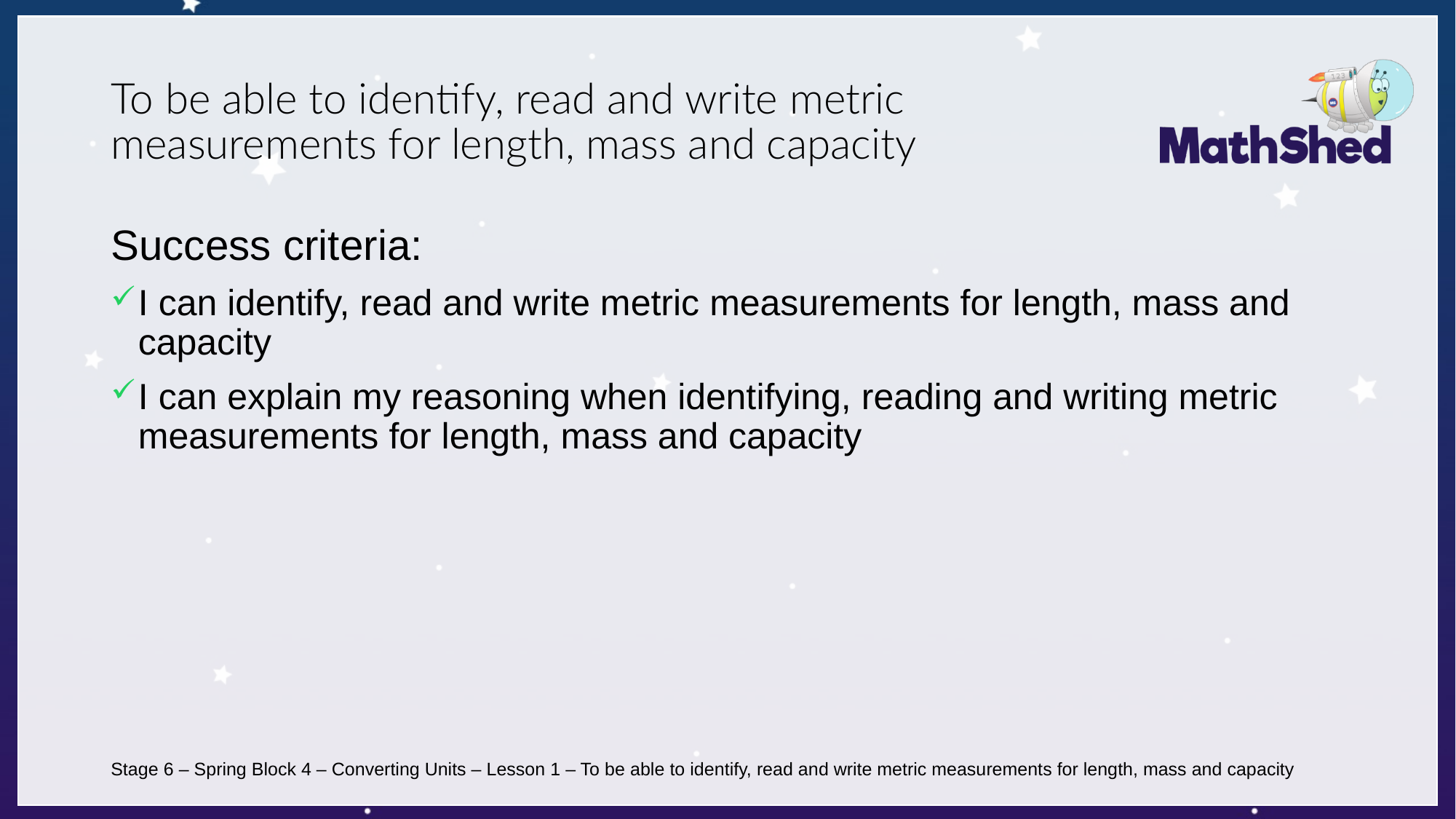

# To be able to identify, read and write metric measurements for length, mass and capacity
Success criteria:
I can identify, read and write metric measurements for length, mass and capacity
I can explain my reasoning when identifying, reading and writing metric measurements for length, mass and capacity
Stage 6 – Spring Block 4 – Converting Units – Lesson 1 – To be able to identify, read and write metric measurements for length, mass and capacity